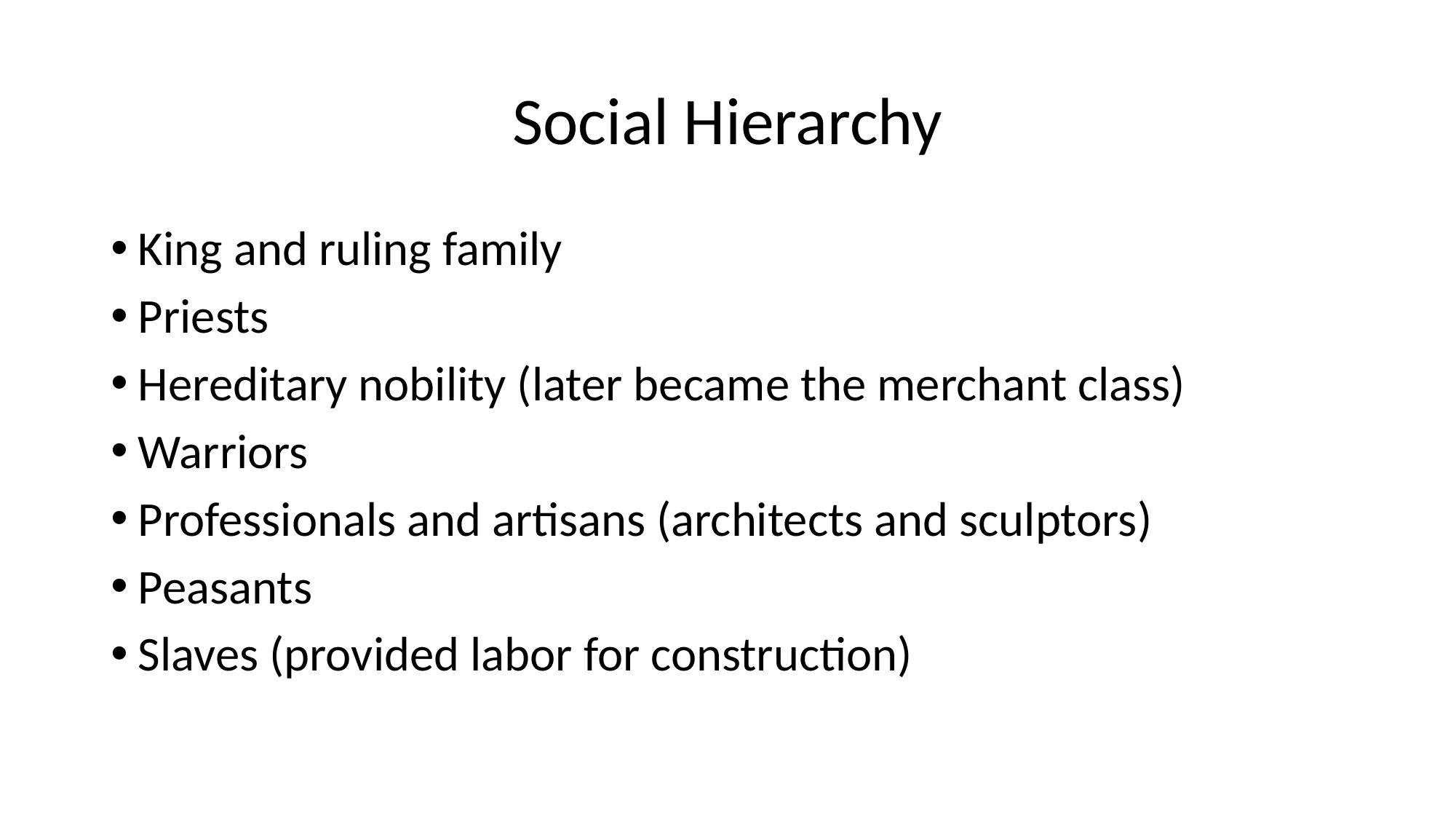

# Social Hierarchy
King and ruling family
Priests
Hereditary nobility (later became the merchant class)
Warriors
Professionals and artisans (architects and sculptors)
Peasants
Slaves (provided labor for construction)